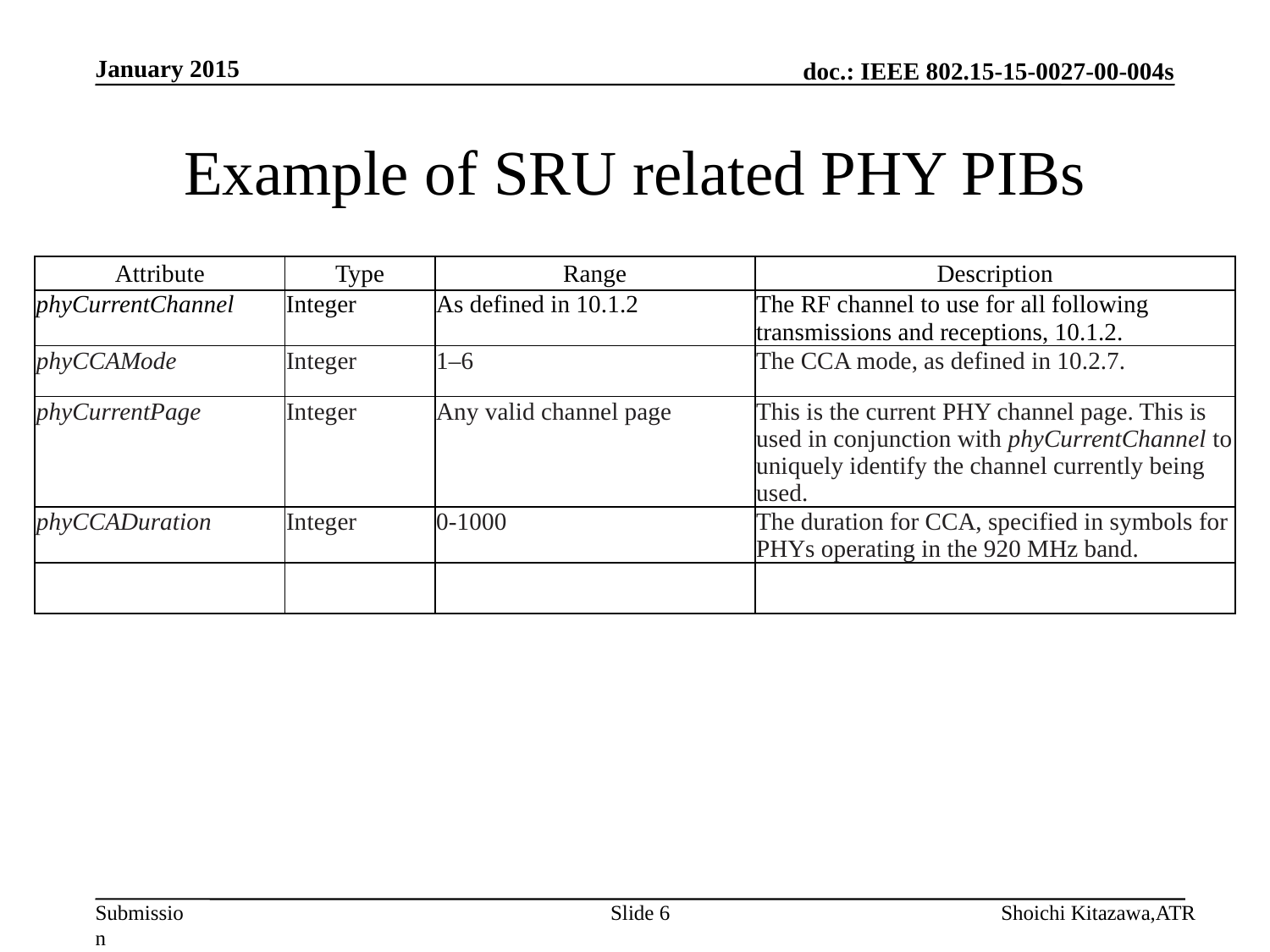

January 2015
# Example of SRU related PHY PIBs
| Attribute | Type | Range | Description |
| --- | --- | --- | --- |
| phyCurrentChannel | Integer | As defined in 10.1.2 | The RF channel to use for all following transmissions and receptions, 10.1.2. |
| phyCCAMode | Integer | 1–6 | The CCA mode, as defined in 10.2.7. |
| phyCurrentPage | Integer | Any valid channel page | This is the current PHY channel page. This is used in conjunction with phyCurrentChannel to uniquely identify the channel currently being used. |
| phyCCADuration | Integer | 0-1000 | The duration for CCA, specified in symbols for PHYs operating in the 920 MHz band. |
|  |  |  |  |
Slide 6
Shoichi Kitazawa,ATR